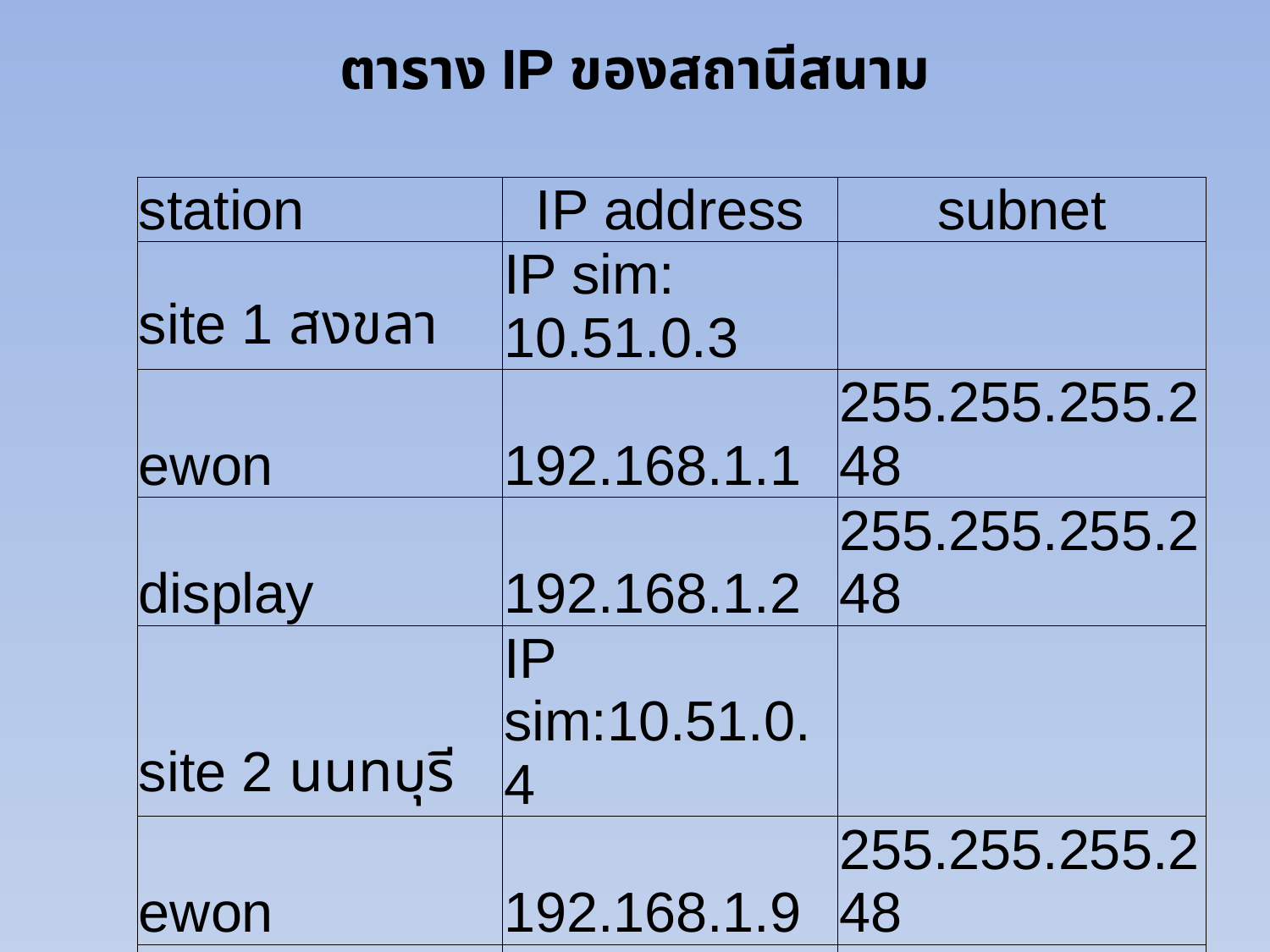

# ตาราง IP ของสถานีสนาม
| station | IP address | subnet |
| --- | --- | --- |
| site 1 สงขลา | IP sim: 10.51.0.3 |  |
| ewon | 192.168.1.1 | 255.255.255.248 |
| display | 192.168.1.2 | 255.255.255.248 |
| site 2 นนทบุรี | IP sim:10.51.0.4 |  |
| ewon | 192.168.1.9 | 255.255.255.248 |
| display | 192.168.1.10 | 255.255.255.248 |
| site 3 พิษณุโลก | IP sim:10.51.0.5 |  |
| ewon | 192.168.1.17 | 255.255.255.248 |
| display | 192.168.1.18 | 255.255.255.248 |